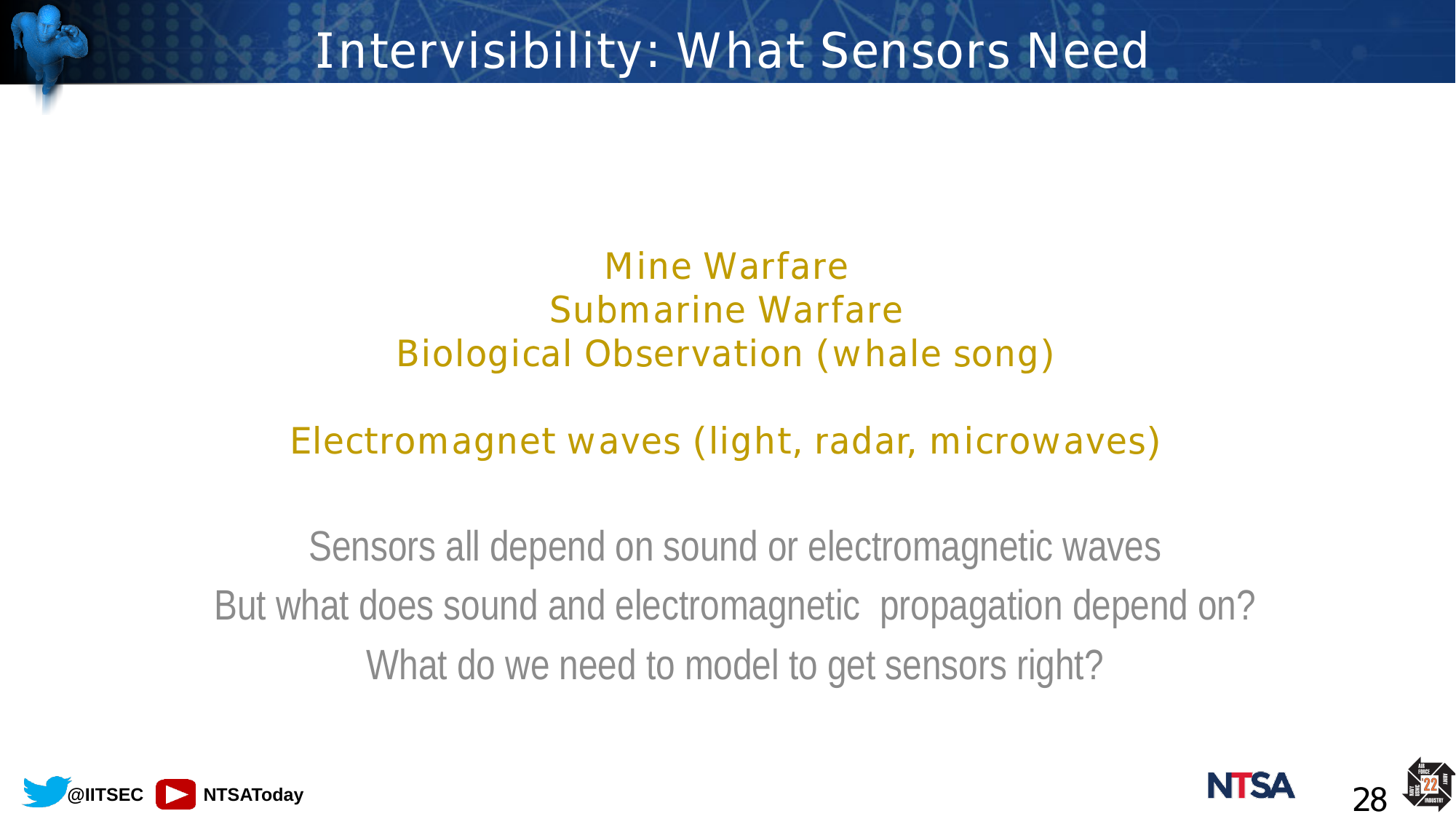

# Intervisibility: What Sensors Need and In the Atmosphere
Mine Warfare
Submarine Warfare
Biological Observation (whale song)

Electromagnet waves (light, radar, microwaves)
Sensors all depend on sound or electromagnetic waves
But what does sound and electromagnetic  propagation depend on?
What do we need to model to get sensors right?
28